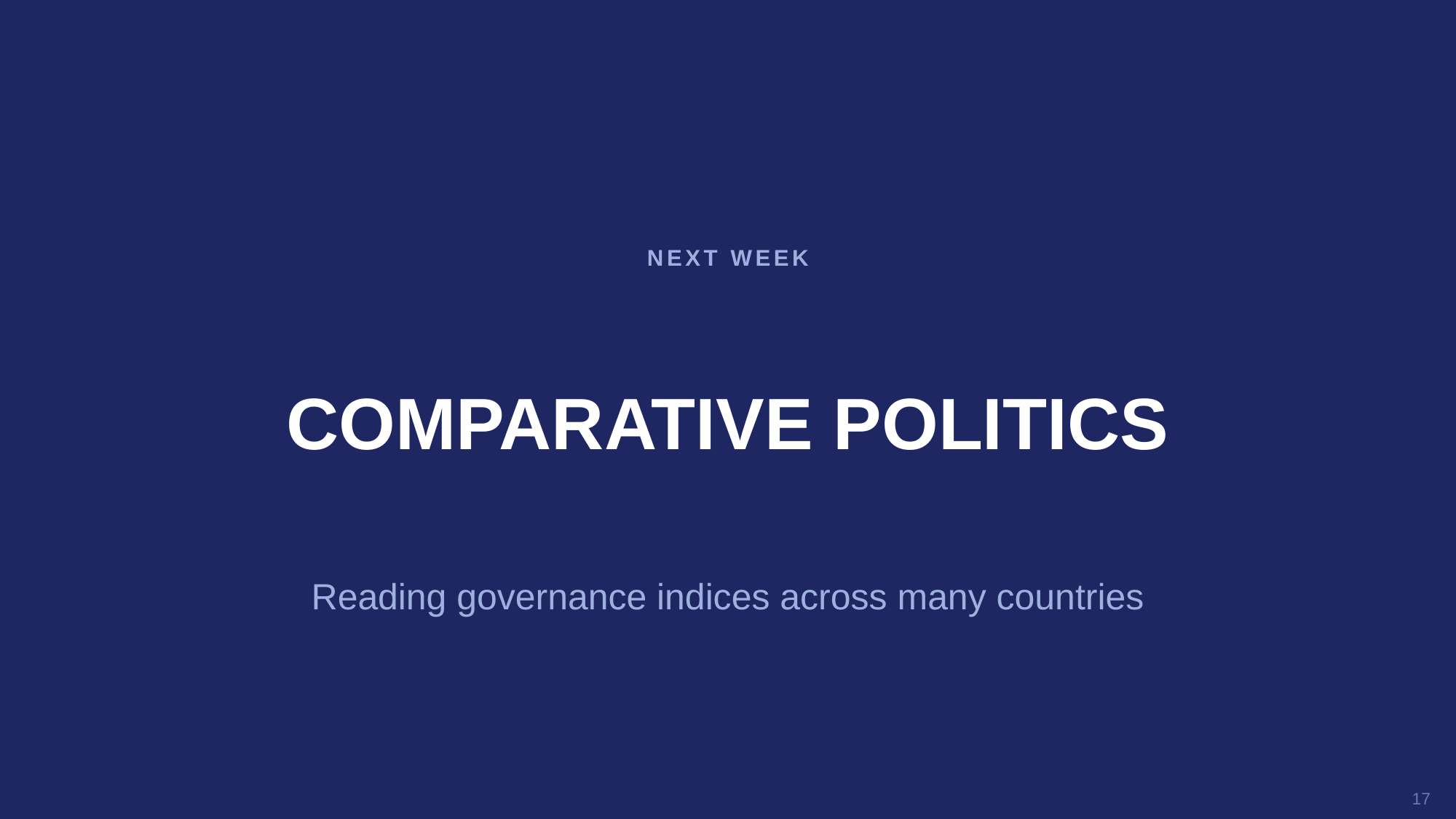

NEXT WEEK
COMPARATIVE POLITICS
Reading governance indices across many countries
17